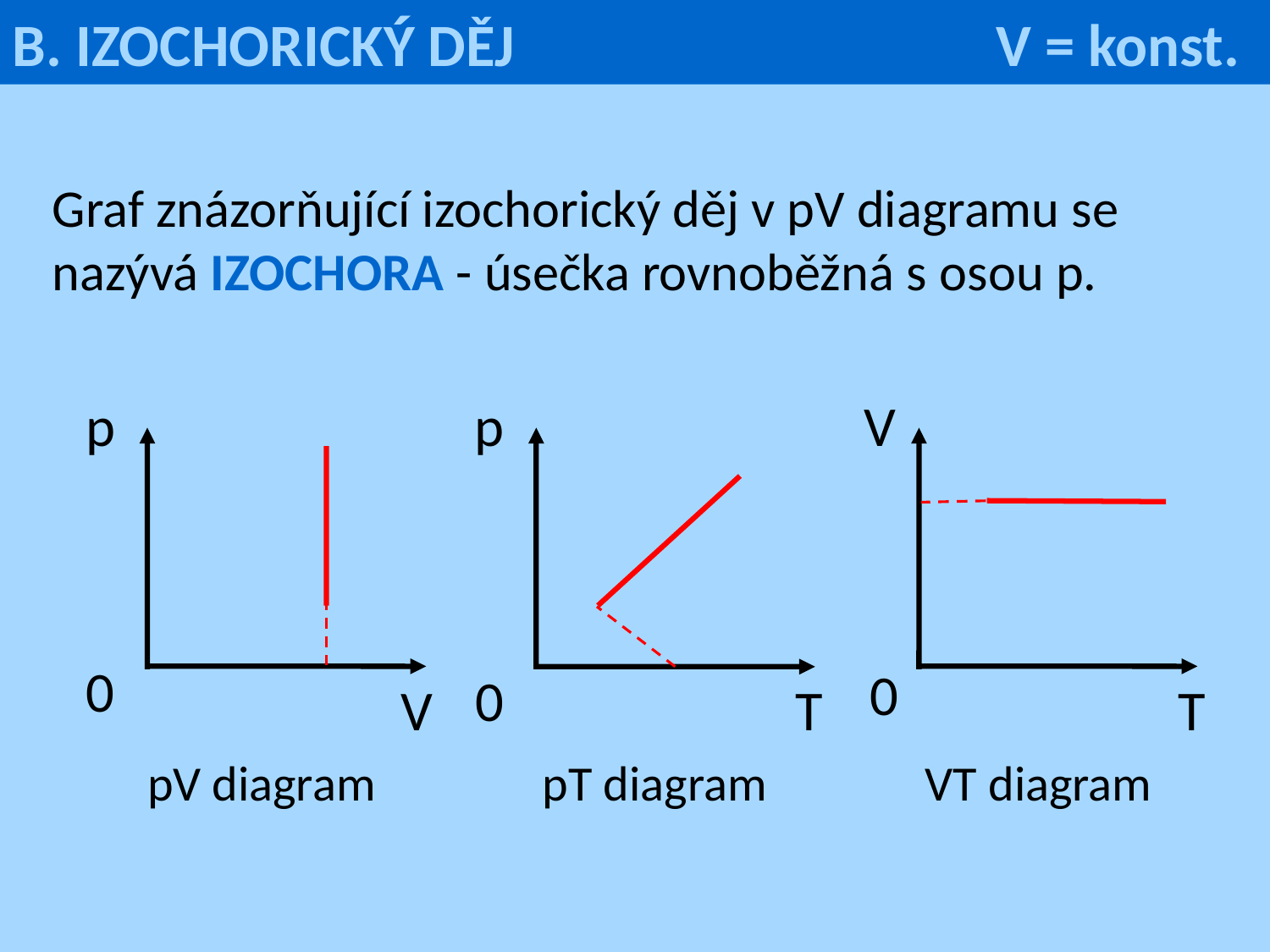

B. IZOCHORICKÝ DĚJ 			       V = konst.
Graf znázorňující izochorický děj v pV diagramu se nazývá IZOCHORA - úsečka rovnoběžná s osou p.
p
p
V

0
0
0

V
T
T
pV diagram
pT diagram
VT diagram